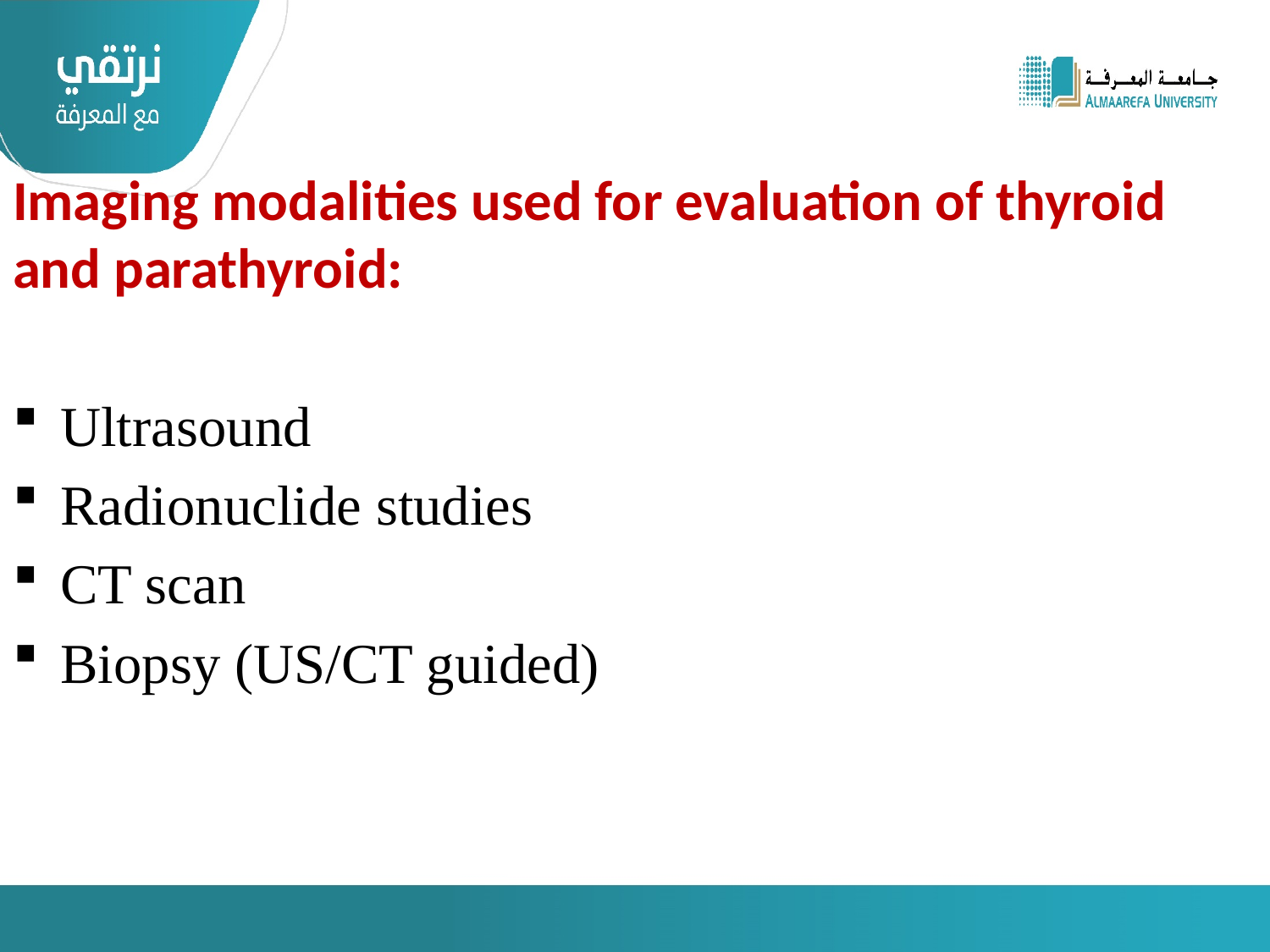

Imaging modalities used for evaluation of thyroid and parathyroid:

Ultrasound
Radionuclide studies
CT scan
Biopsy (US/CT guided)